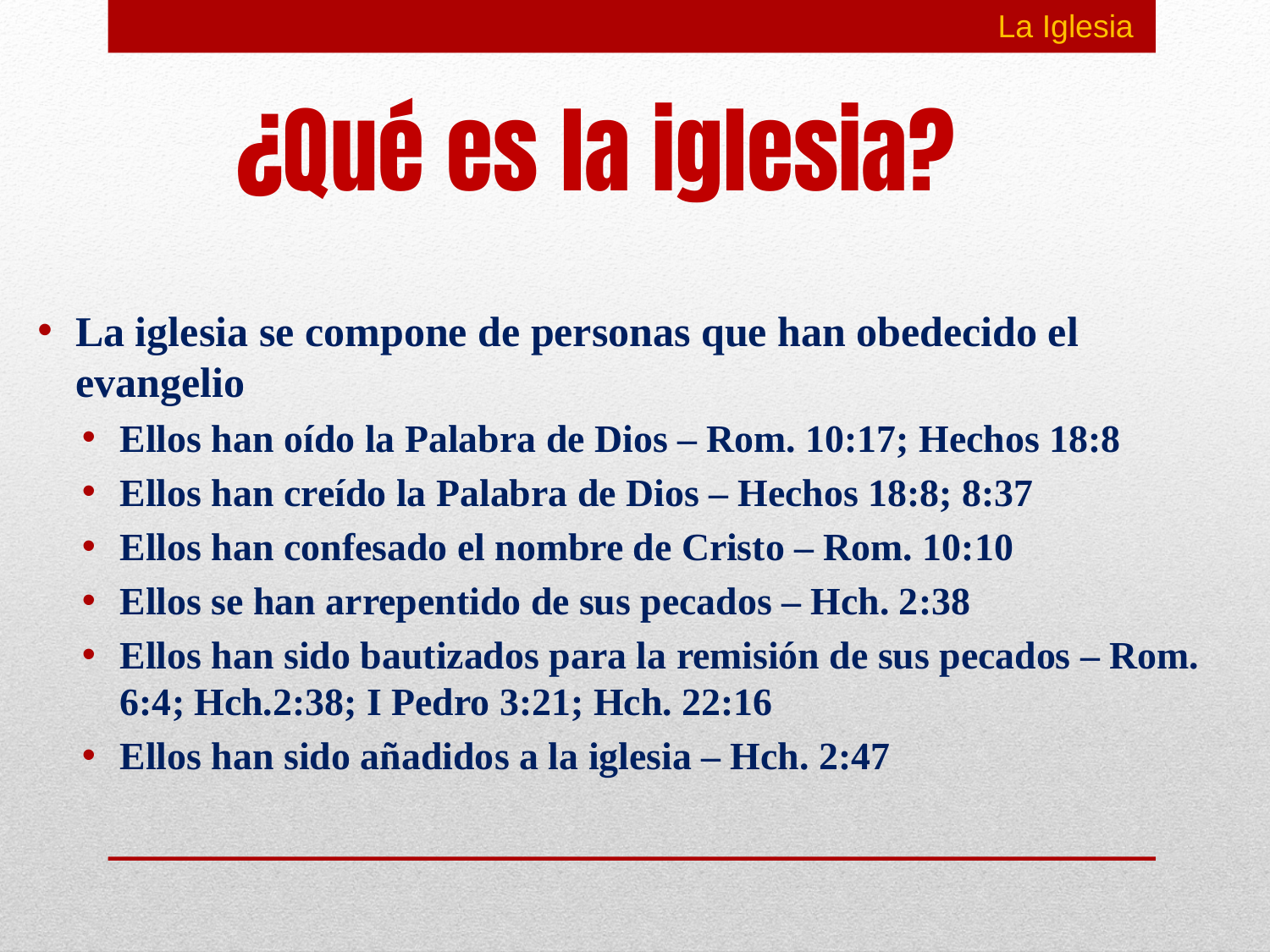

La Iglesia
# ¿Qué es la iglesia?
La iglesia se compone de personas que han obedecido el evangelio
Ellos han oído la Palabra de Dios – Rom. 10:17; Hechos 18:8
Ellos han creído la Palabra de Dios – Hechos 18:8; 8:37
Ellos han confesado el nombre de Cristo – Rom. 10:10
Ellos se han arrepentido de sus pecados – Hch. 2:38
Ellos han sido bautizados para la remisión de sus pecados – Rom. 6:4; Hch.2:38; I Pedro 3:21; Hch. 22:16
Ellos han sido añadidos a la iglesia – Hch. 2:47